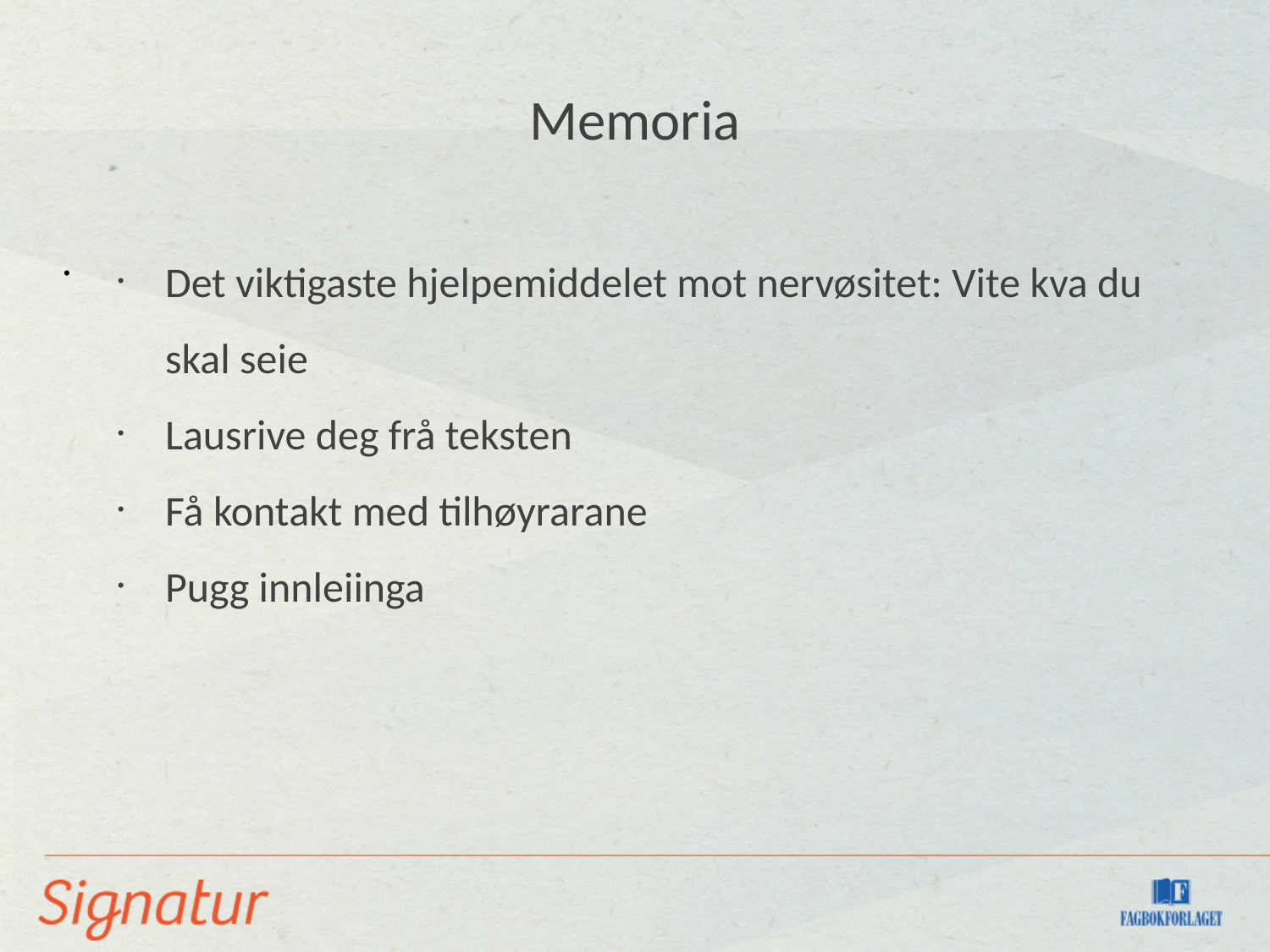

Memoria

Det viktigaste hjelpemiddelet mot nervøsitet: Vite kva du skal seie
Lausrive deg frå teksten
Få kontakt med tilhøyrarane
Pugg innleiinga